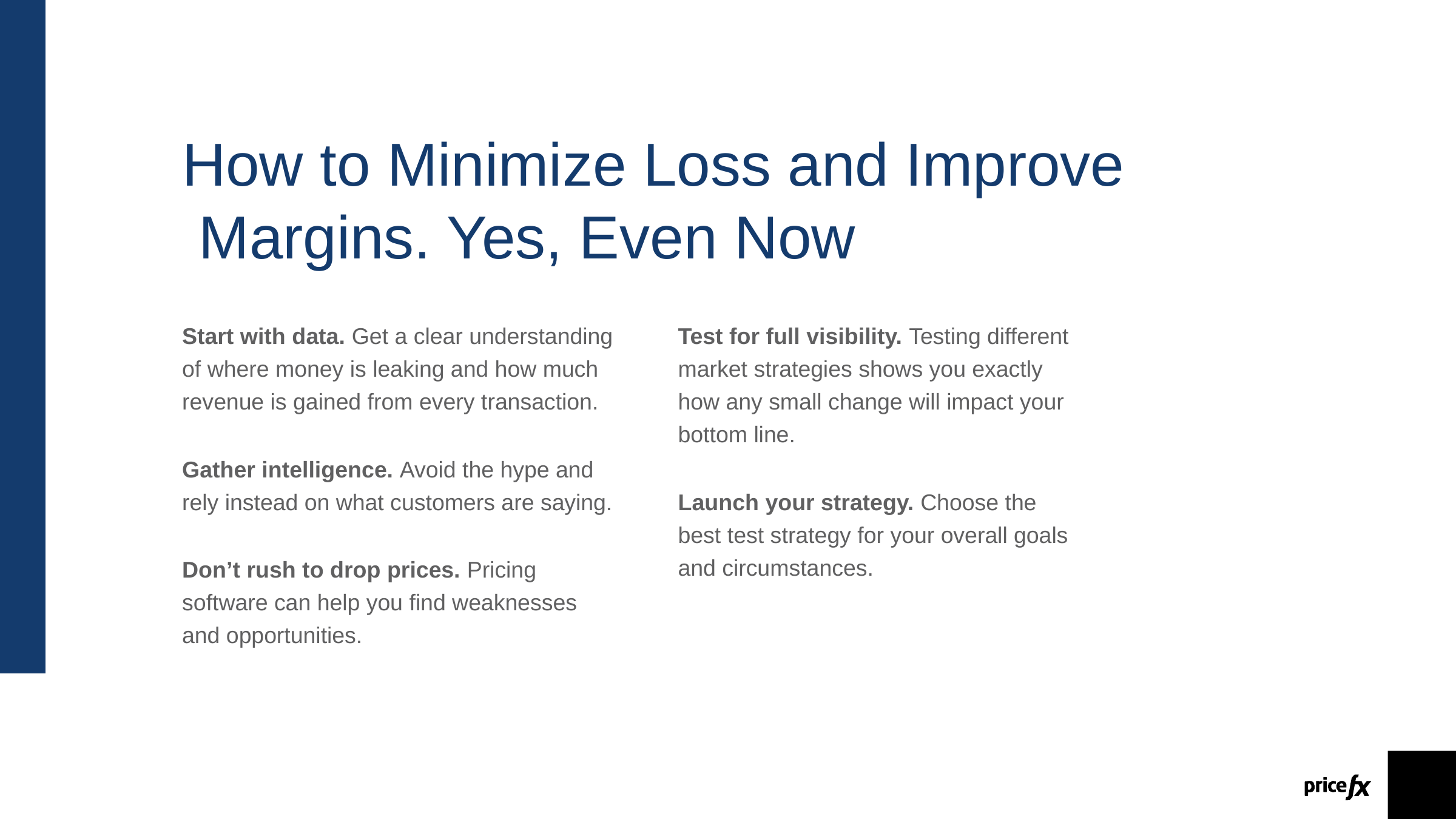

# How to Minimize Loss and Improve  Margins. Yes, Even Now
Test for full visibility. Testing different  market strategies shows you exactly  how any small change will impact your  bottom line.

Launch your strategy. Choose the
best test strategy for your overall goals  and circumstances.
Start with data. Get a clear understanding  of where money is leaking and how much  revenue is gained from every transaction.

Gather intelligence. Avoid the hype and  rely instead on what customers are saying.

Don’t rush to drop prices. Pricing  software can help you find weaknesses  and opportunities.